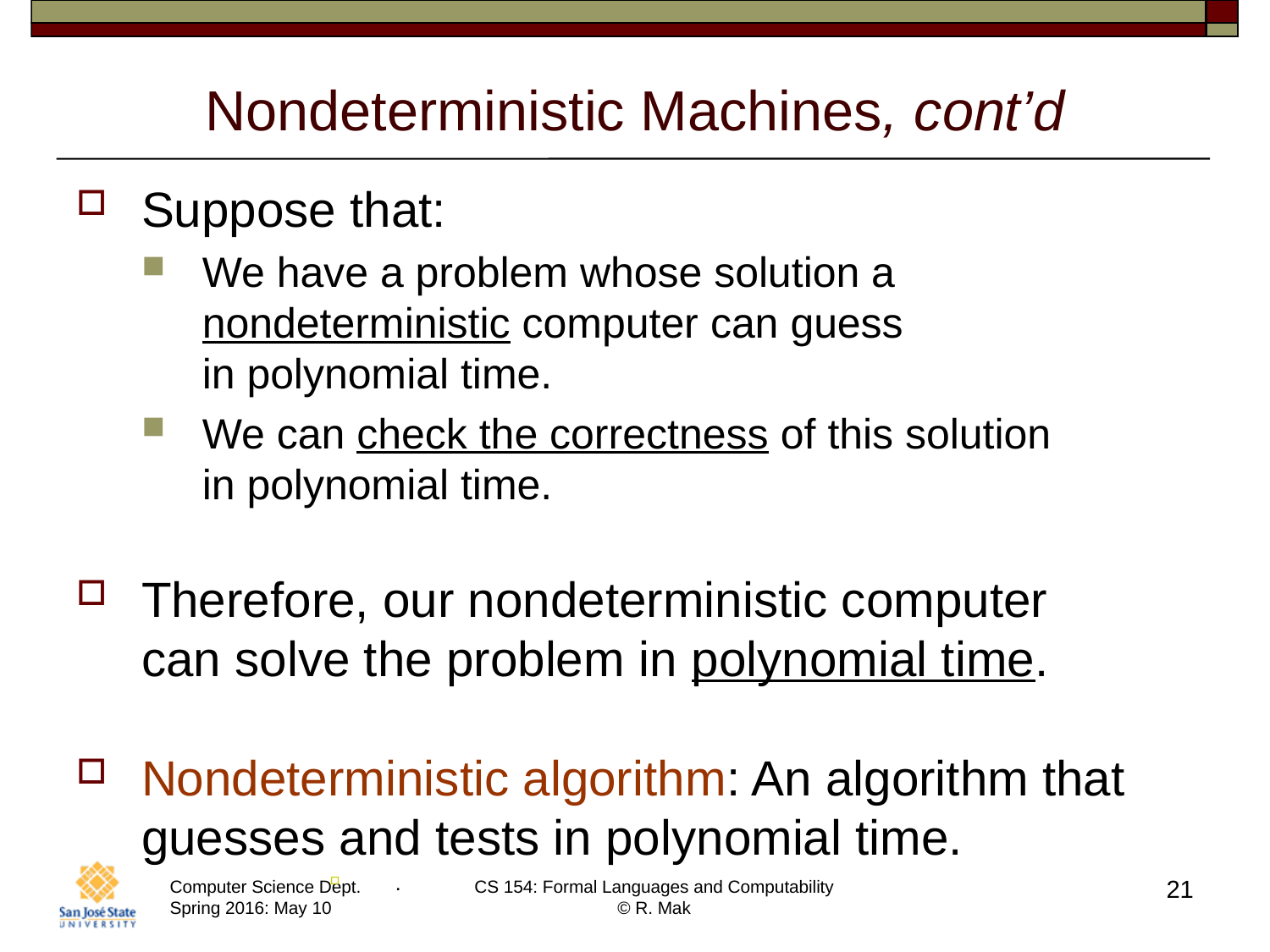

# Nondeterministic Machines, cont’d
Suppose that:
We have a problem whose solution a
nondeterministic computer can guess
in polynomial time.
We can check the correctness of this solution
in polynomial time.

Therefore, our nondeterministic computer
can solve the problem in polynomial time.

Nondeterministic algorithm: An algorithm that guesses and tests in polynomial time.
.
21